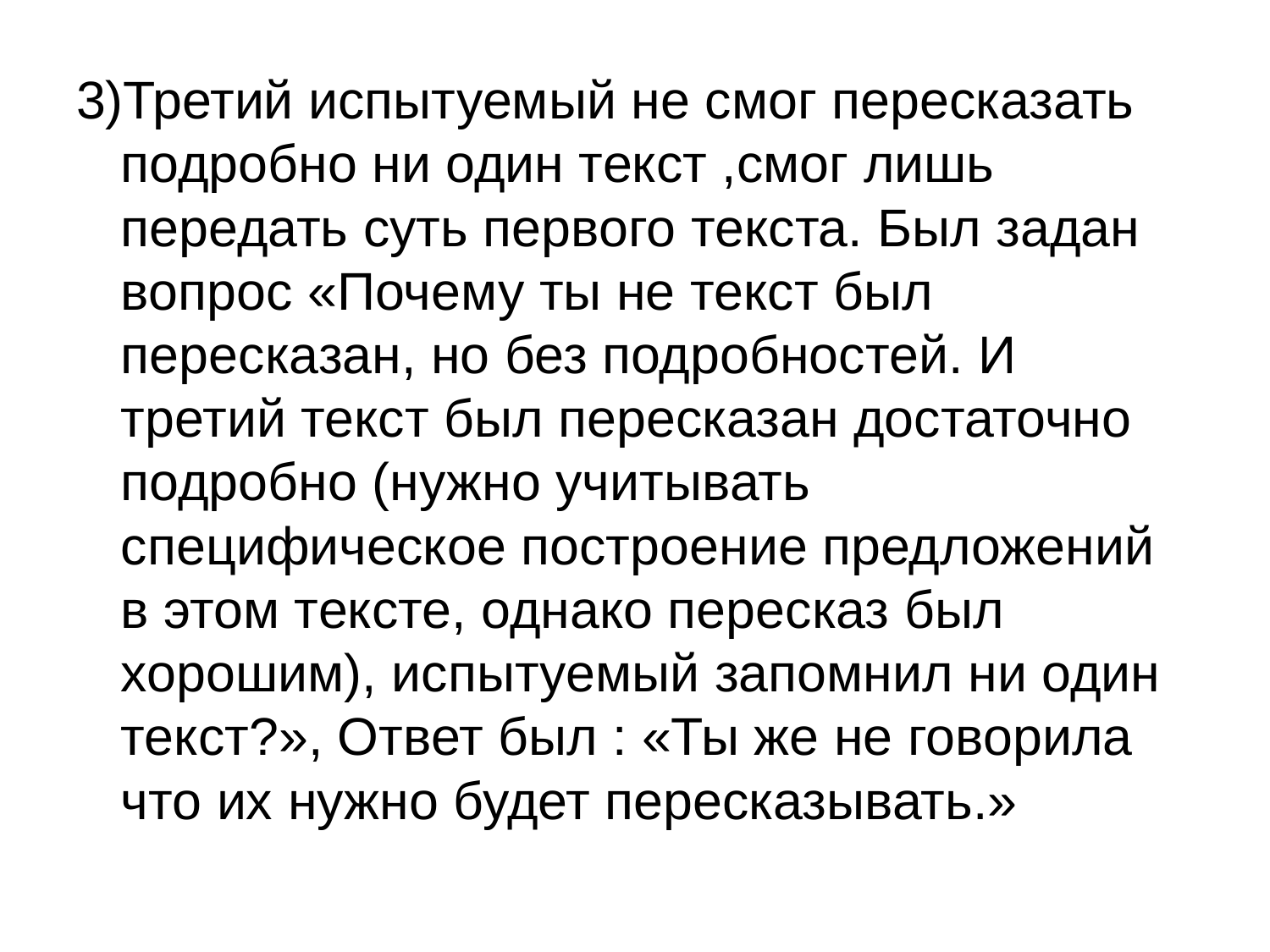

3)Третий испытуемый не смог пересказать подробно ни один текст ,смог лишь передать суть первого текста. Был задан вопрос «Почему ты не текст был пересказан, но без подробностей. И третий текст был пересказан достаточно подробно (нужно учитывать специфическое построение предложений в этом тексте, однако пересказ был хорошим), испытуемый запомнил ни один текст?», Ответ был : «Ты же не говорила что их нужно будет пересказывать.»